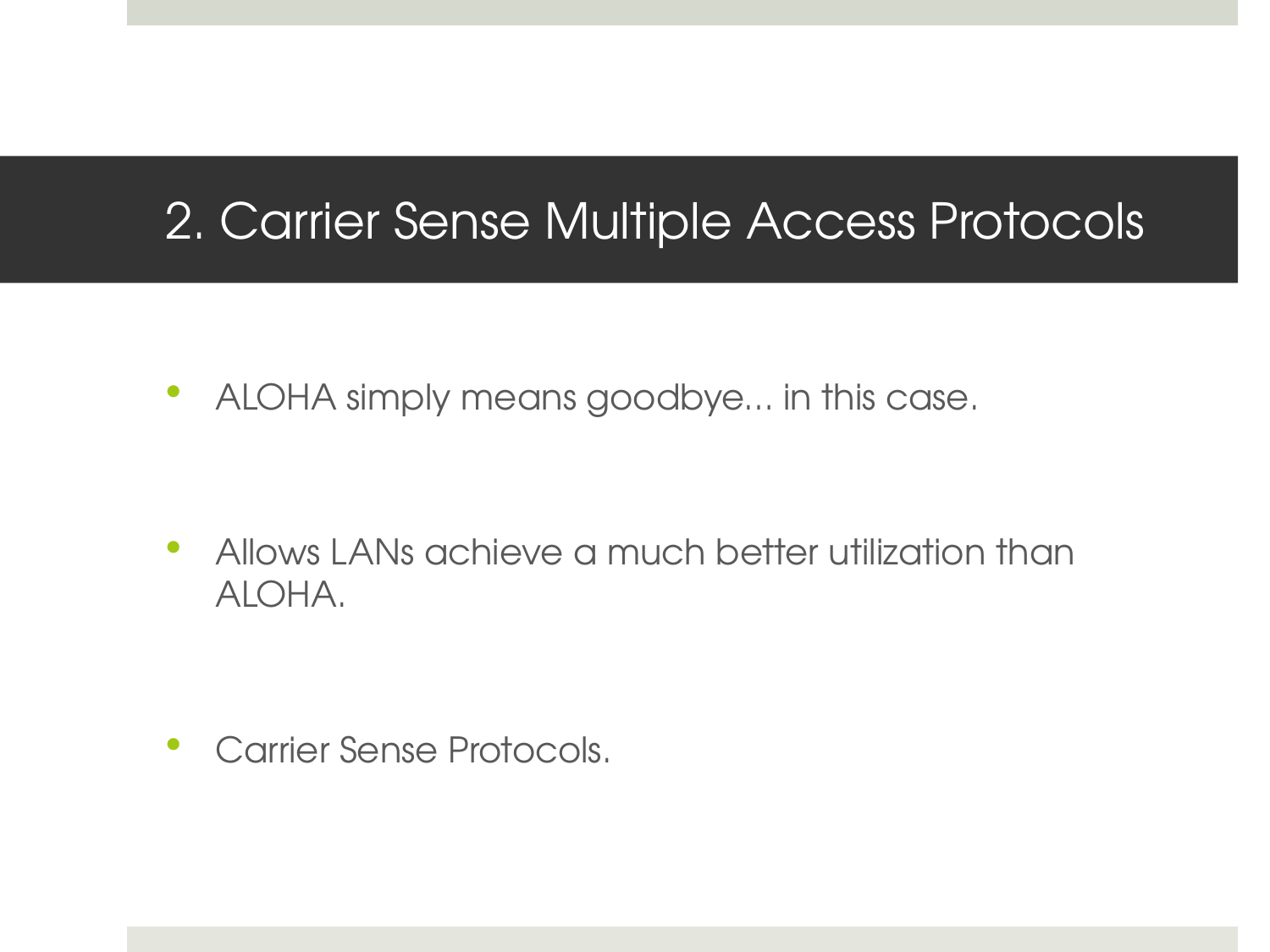

# 2. Carrier Sense Multiple Access Protocols

ALOHA simply means goodbye… in this case.

Allows LANs achieve a much better utilization than ALOHA.

Carrier Sense Protocols.